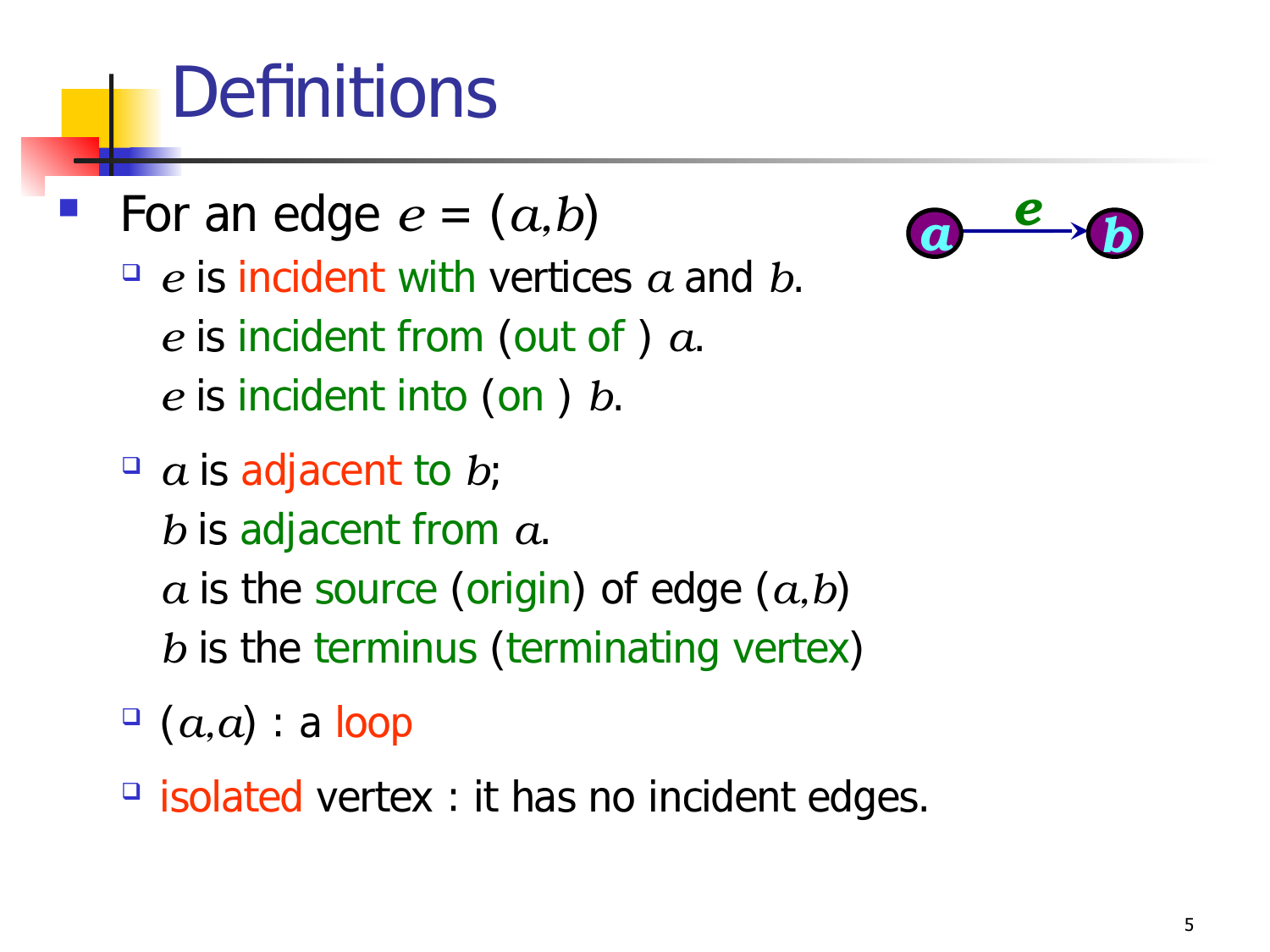

# Definitions
e
 For an edge e = (a,b)
e is incident with vertices a and b.
	e is incident from (out of ) a.
	e is incident into (on ) b.
a is adjacent to b;
   b is adjacent from a.
	a is the source (origin) of edge (a,b)
	b is the terminus (terminating vertex)
(a,a) : a loop
isolated vertex : it has no incident edges.
a

b

5